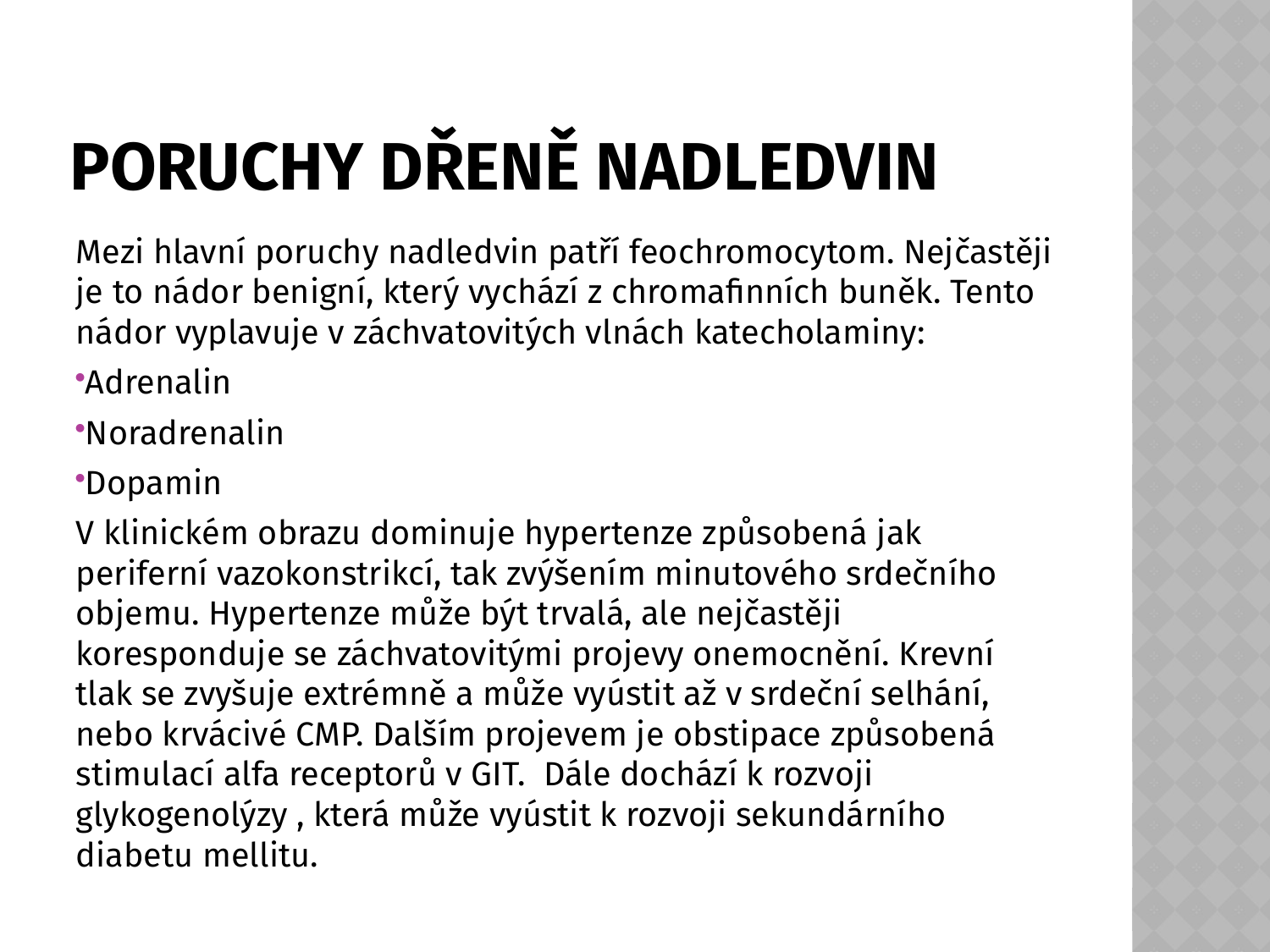

# Poruchy dřeně nadledvin
Mezi hlavní poruchy nadledvin patří feochromocytom. Nejčastěji je to nádor benigní, který vychází z chromafinních buněk. Tento nádor vyplavuje v záchvatovitých vlnách katecholaminy:
Adrenalin
Noradrenalin
Dopamin
V klinickém obrazu dominuje hypertenze způsobená jak periferní vazokonstrikcí, tak zvýšením minutového srdečního objemu. Hypertenze může být trvalá, ale nejčastěji koresponduje se záchvatovitými projevy onemocnění. Krevní tlak se zvyšuje extrémně a může vyústit až v srdeční selhání, nebo krvácivé CMP. Dalším projevem je obstipace způsobená stimulací alfa receptorů v GIT.  Dále dochází k rozvoji glykogenolýzy , která může vyústit k rozvoji sekundárního diabetu mellitu.